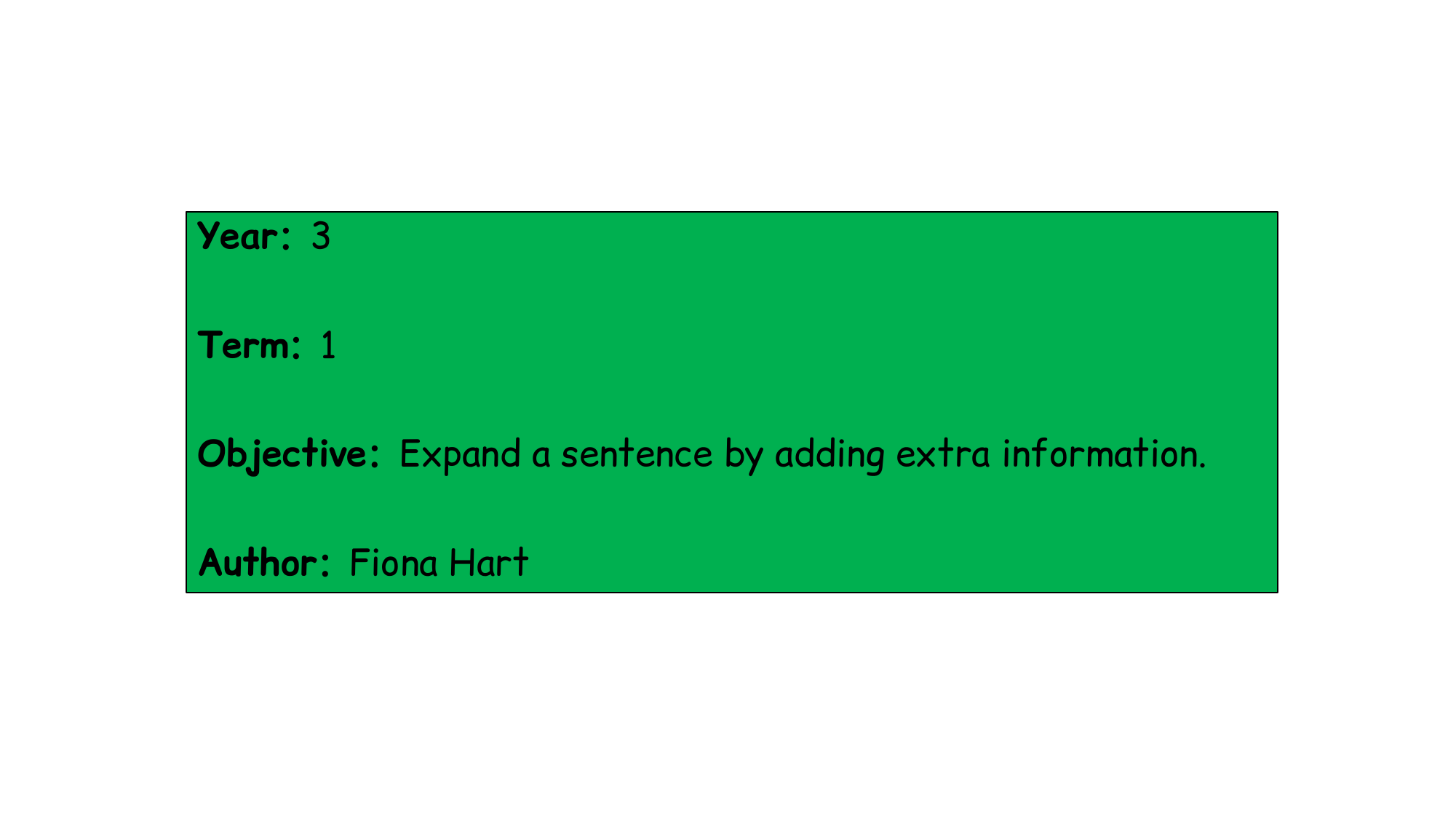

Year: 3

Term: 1

Objective: Expand a sentence by adding extra information.

Author: Fiona Hart